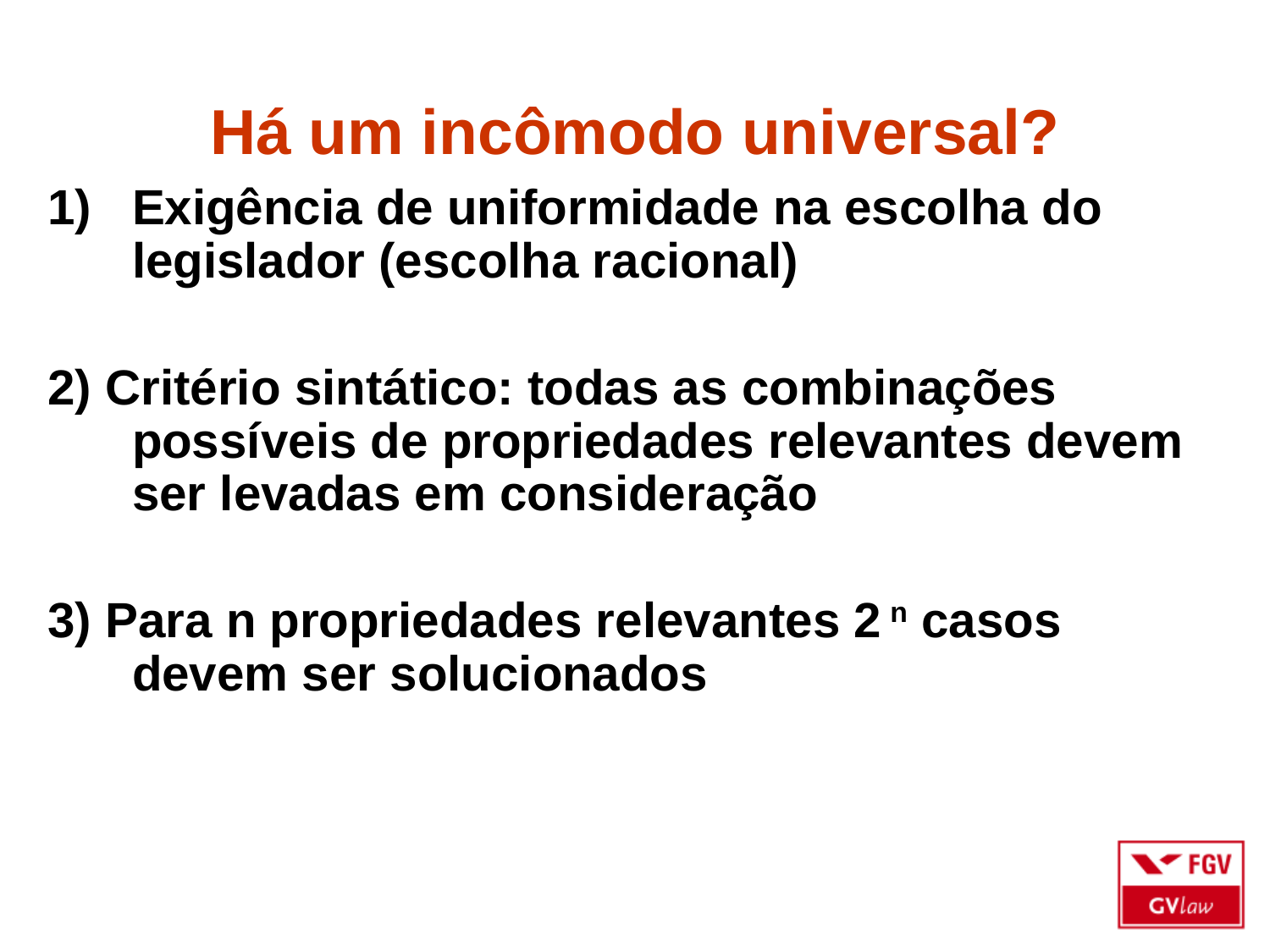

# Há um incômodo universal?
Exigência de uniformidade na escolha do legislador (escolha racional)

2) Critério sintático: todas as combinações possíveis de propriedades relevantes devem ser levadas em consideração

3) Para n propriedades relevantes 2 n casos devem ser solucionados